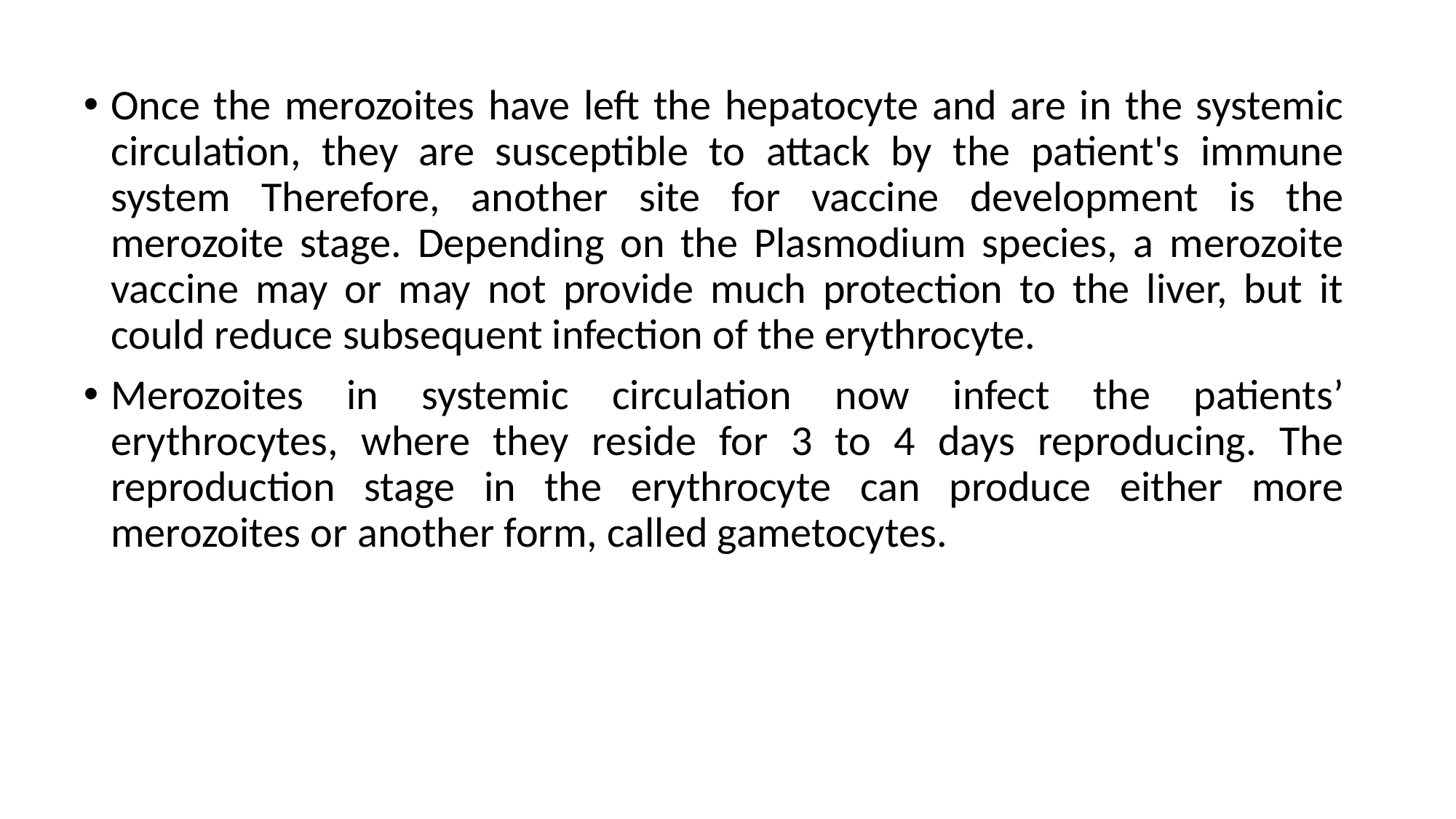

Once the merozoites have left the hepatocyte and are in the systemic circulation, they are susceptible to attack by the patient's immune system Therefore, another site for vaccine development is the merozoite stage. Depending on the Plasmodium species, a merozoite vaccine may or may not provide much protection to the liver, but it could reduce subsequent infection of the erythrocyte.
Merozoites in systemic circulation now infect the patients’ erythrocytes, where they reside for 3 to 4 days reproducing. The reproduction stage in the erythrocyte can produce either more merozoites or another form, called gametocytes.